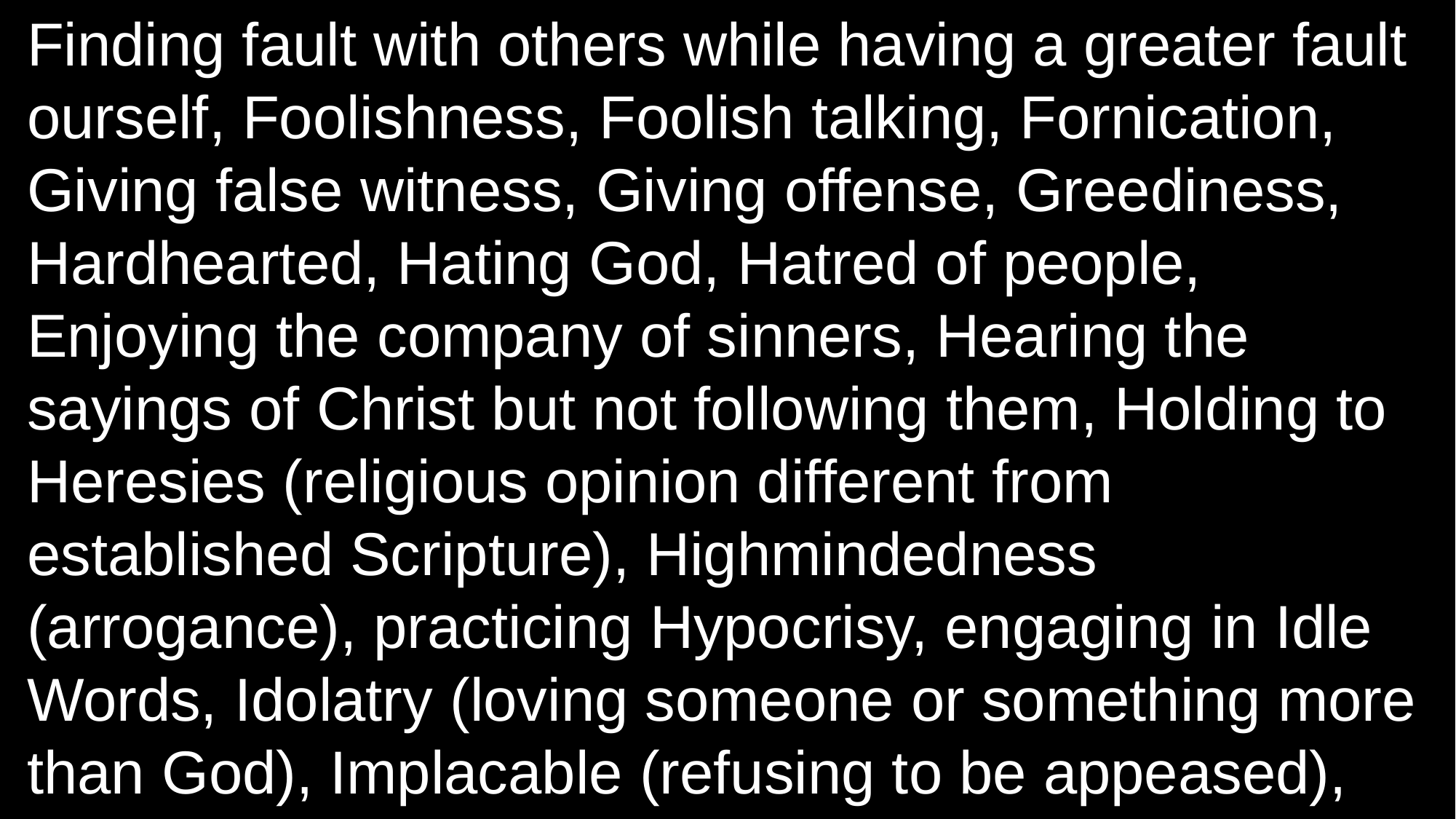

Finding fault with others while having a greater fault ourself, Foolishness, Foolish talking, Fornication, Giving false witness, Giving offense, Greediness, Hardhearted, Hating God, Hatred of people, Enjoying the company of sinners, Hearing the sayings of Christ but not following them, Holding to Heresies (religious opinion different from established Scripture), Highmindedness (arrogance), practicing Hypocrisy, engaging in Idle Words, Idolatry (loving someone or something more than God), Implacable (refusing to be appeased),